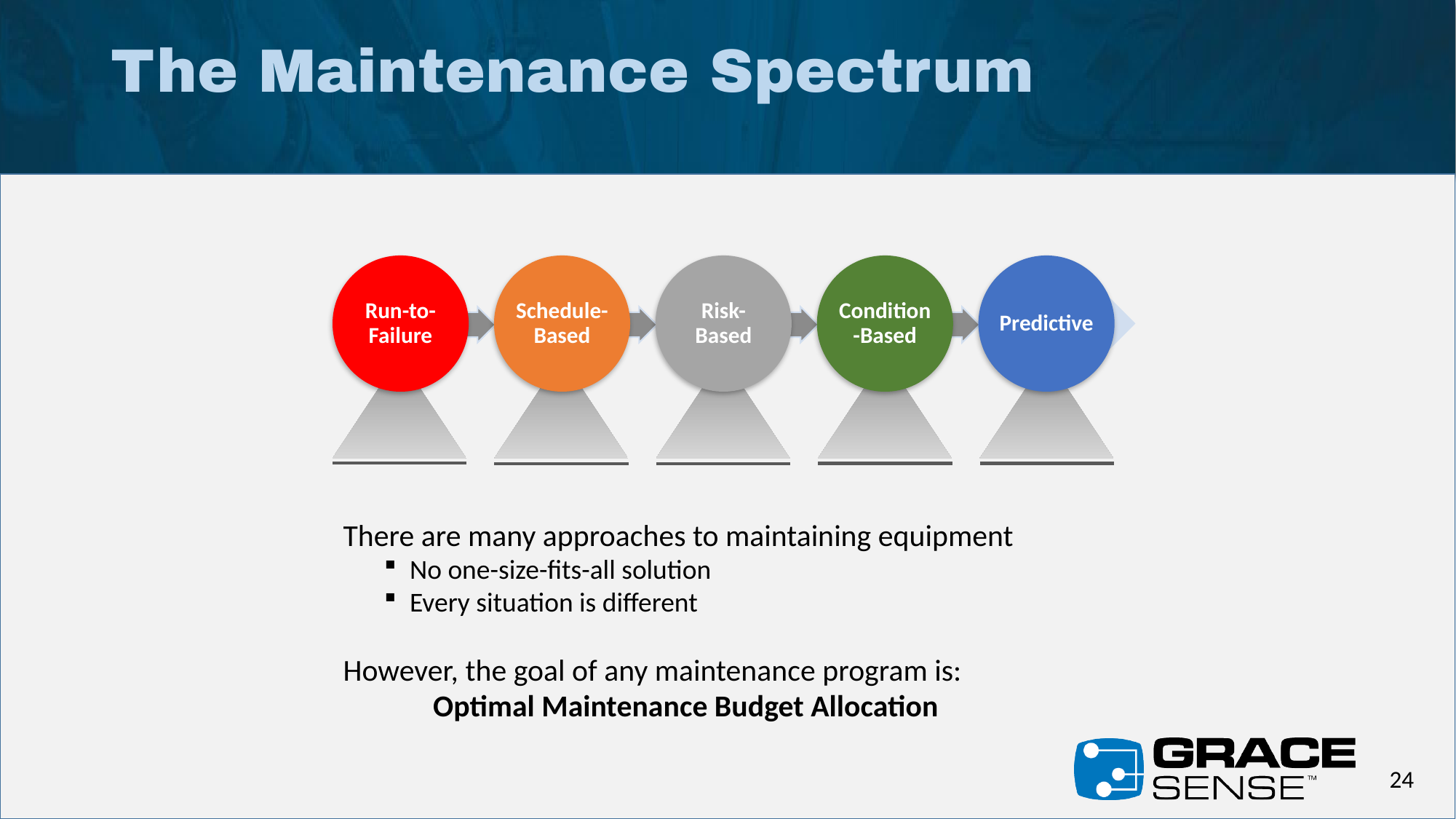

The Maintenance Spectrum

Run-to- Failure
Schedule-Based
Risk- Based
Condition-Based
Predictive

There are many approaches to maintaining equipment
No one-size-fits-all solution
Every situation is different

However, the goal of any maintenance program is:
             Optimal Maintenance Budget Allocation

24